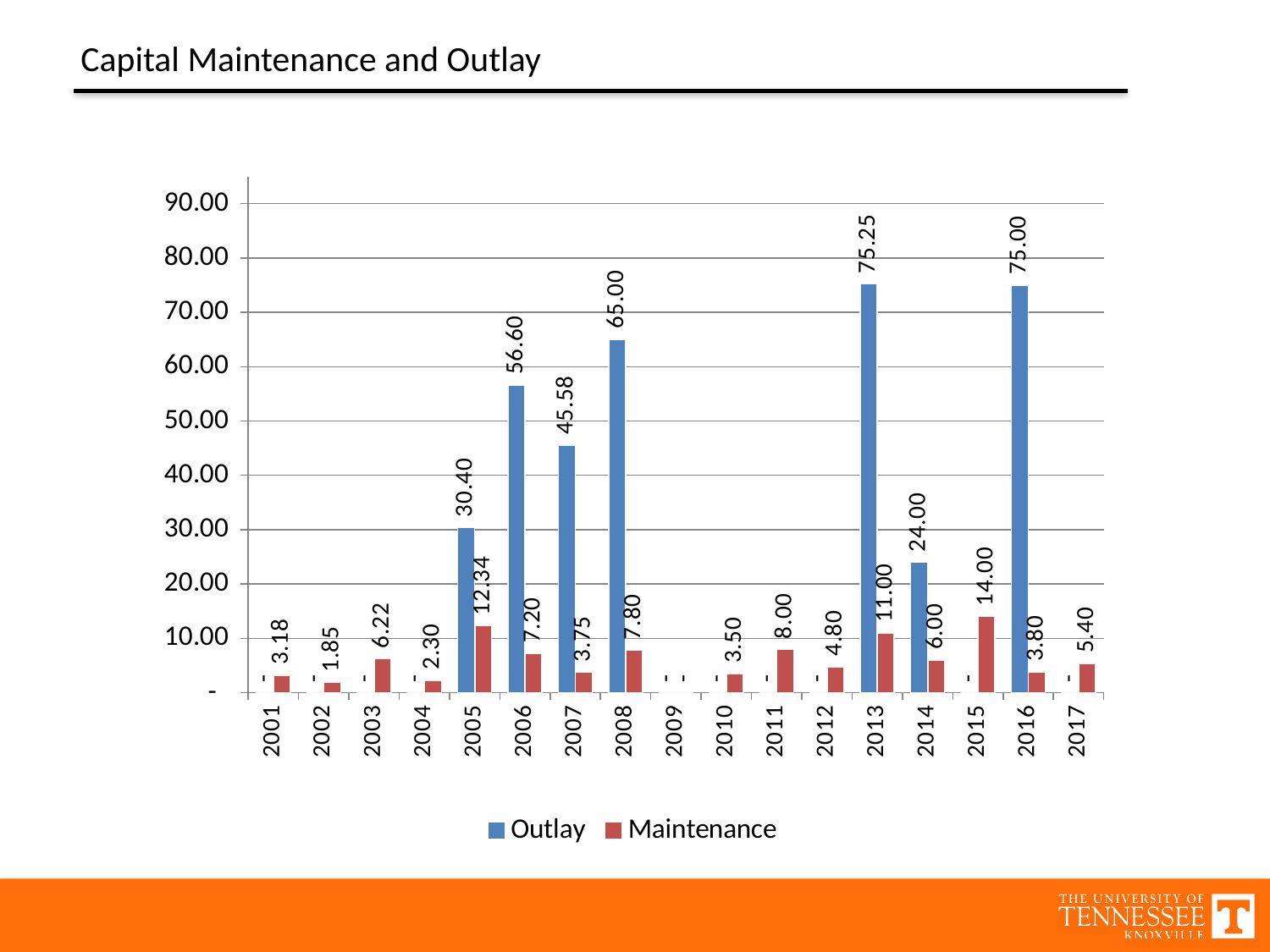

Capital Maintenance and Outlay

### Chart

| Category | Outlay | Maintenance |
|---|---|---|
| 2001 | 0.0 | 3.175 |
| 2002 | 0.0 | 1.85 |
| 2003 | 0.0 | 6.22 |
| 2004 | 0.0 | 2.3 |
| 2005 | 30.4 | 12.34 |
| 2006 | 56.6 | 7.2 |
| 2007 | 45.575 | 3.75 |
| 2008 | 65.0 | 7.8 |
| 2009 | 0.0 | 0.0 |
| 2010 | 0.0 | 3.5 |
| 2011 | 0.0 | 8.0 |
| 2012 | 0.0 | 4.8 |
| 2013 | 75.25 | 11.0 |
| 2014 | 24.0 | 6.0 |
| 2015 | 0.0 | 14.0 |
| 2016 | 75.0 | 3.8 |
| 2017 | 0.0 | 5.4 |